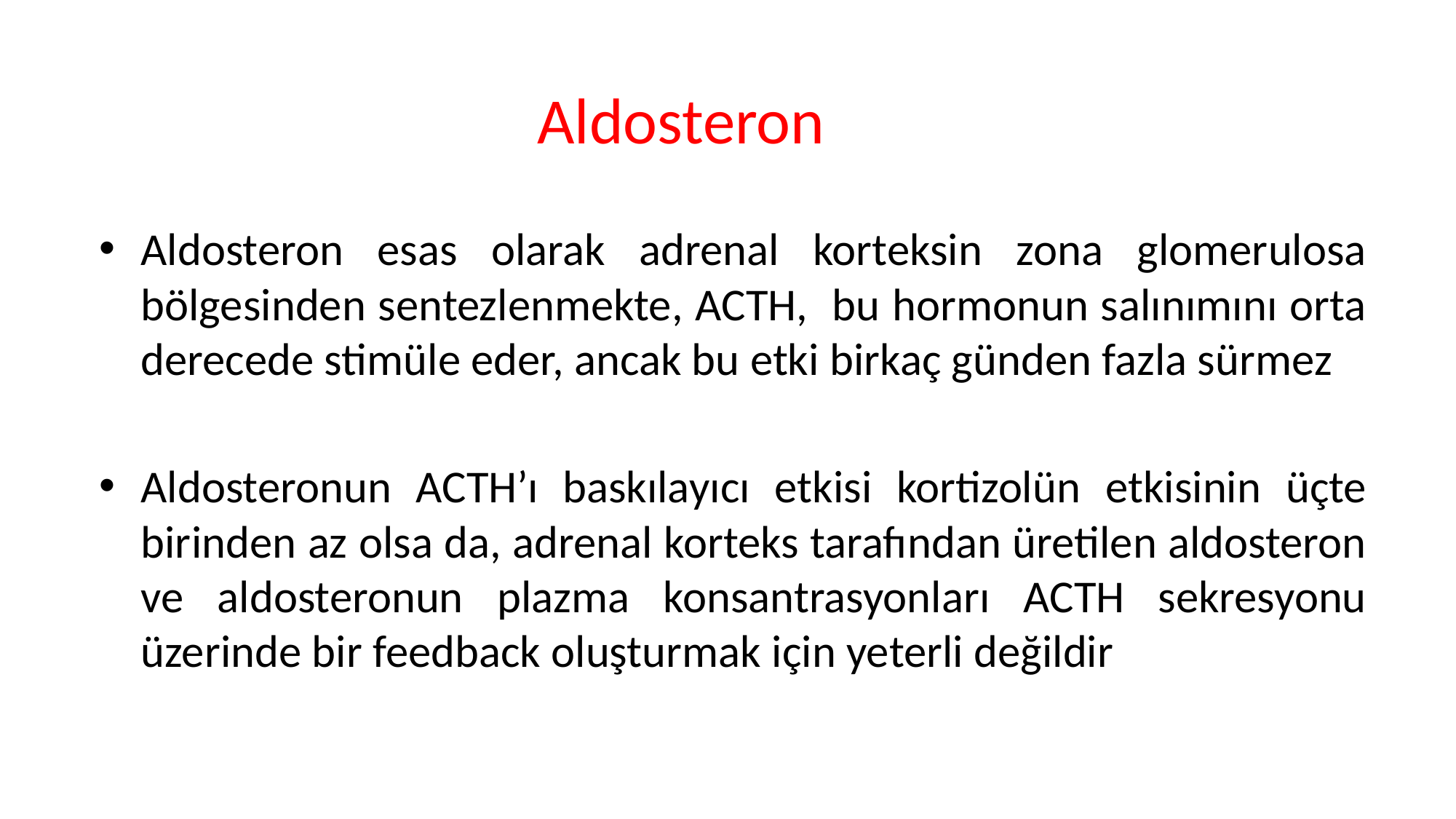

# Aldosteron
Aldosteron esas olarak adrenal korteksin zona glomerulosa bölgesinden sentezlenmekte, ACTH,  bu hormonun salınımını orta derecede stimüle eder, ancak bu etki birkaç günden fazla sürmez

Aldosteronun ACTH’ı baskılayıcı etkisi kortizolün etkisinin üçte birinden az olsa da, adrenal korteks tarafından üretilen aldosteron ve aldosteronun plazma konsantrasyonları ACTH sekresyonu üzerinde bir feedback oluşturmak için yeterli değildir